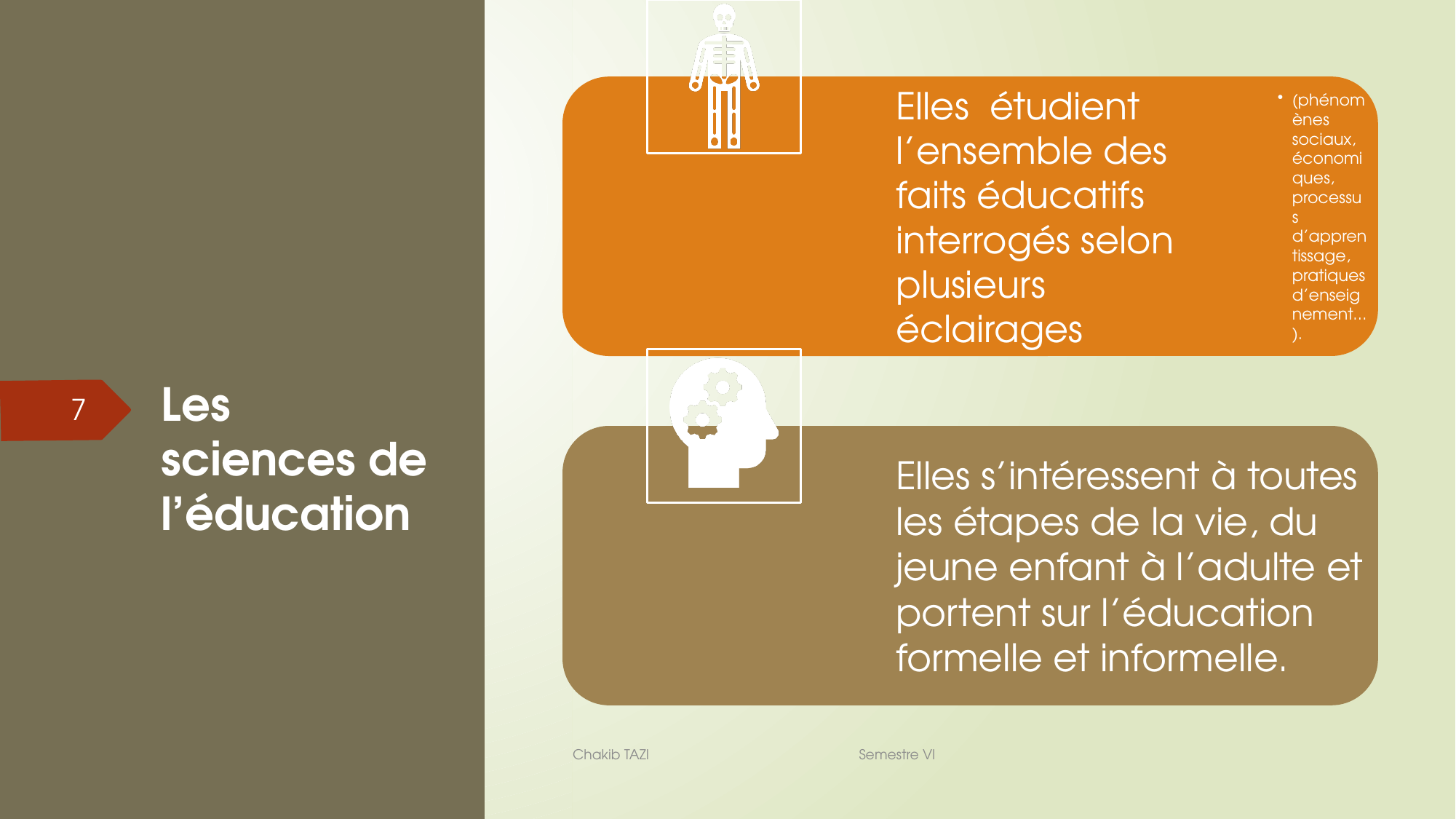

Elles  étudient  l’ensemble des faits éducatifs interrogés selon plusieurs éclairages
(phénomènes sociaux, économiques, processus d’apprentissage, pratiques d’enseignement…).
Elles s’intéressent à toutes les étapes de la vie, du jeune enfant à l’adulte et portent sur l’éducation formelle et informelle.
# Les sciences de l’éducation

7
Chakib TAZI                                                       Semestre VI